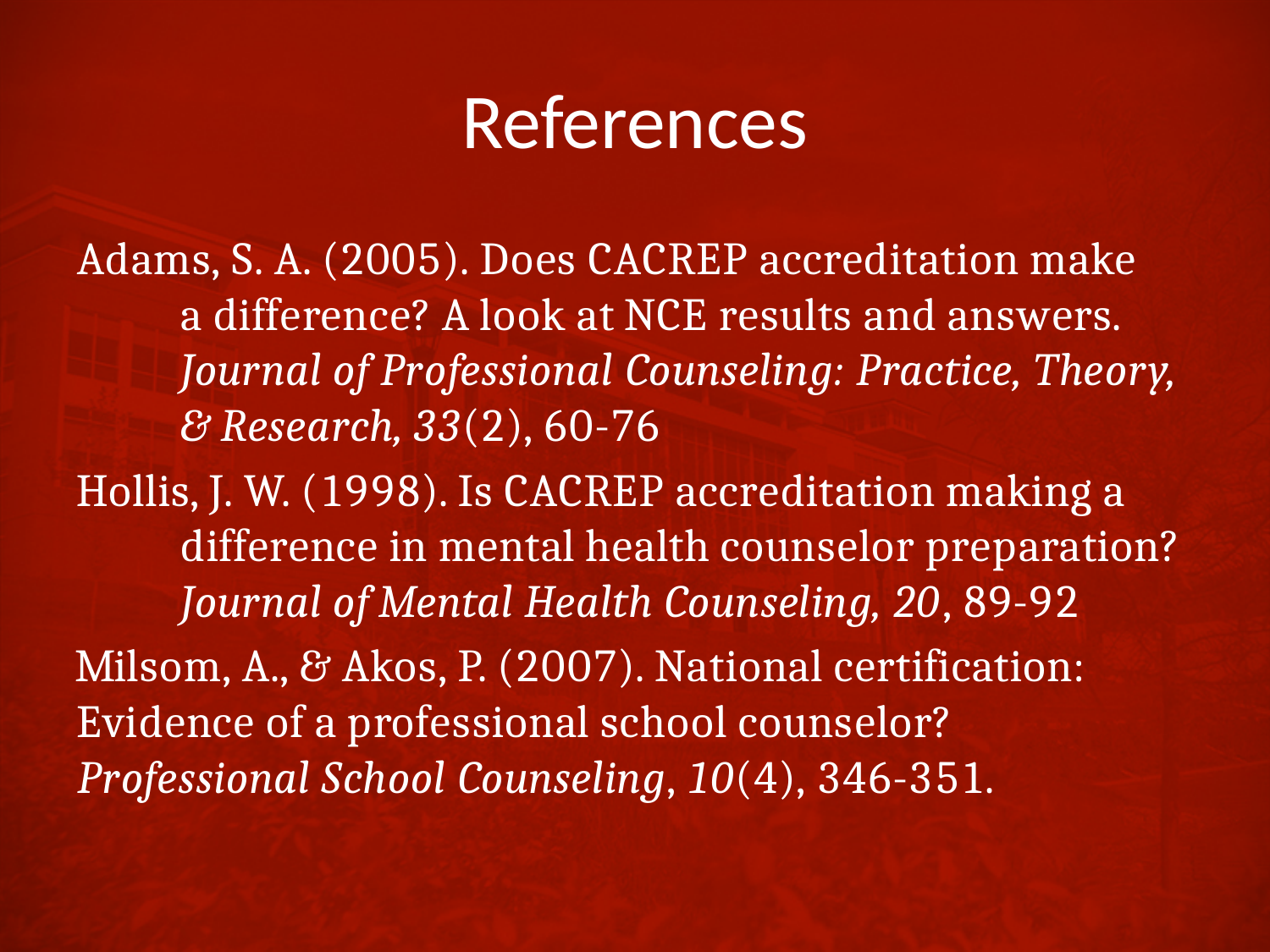

# References
Adams, S. A. (2005). Does CACREP accreditation make 	a difference? A look at NCE results and answers. 	Journal of Professional Counseling: Practice, Theory, 	& Research, 33(2), 60-76
Hollis, J. W. (1998). Is CACREP accreditation making a 	difference in mental health counselor preparation? 	Journal of Mental Health Counseling, 20, 89-92
Milsom, A., & Akos, P. (2007). National certification: 	Evidence of a professional school counselor? 	Professional School Counseling, 10(4), 346-351.